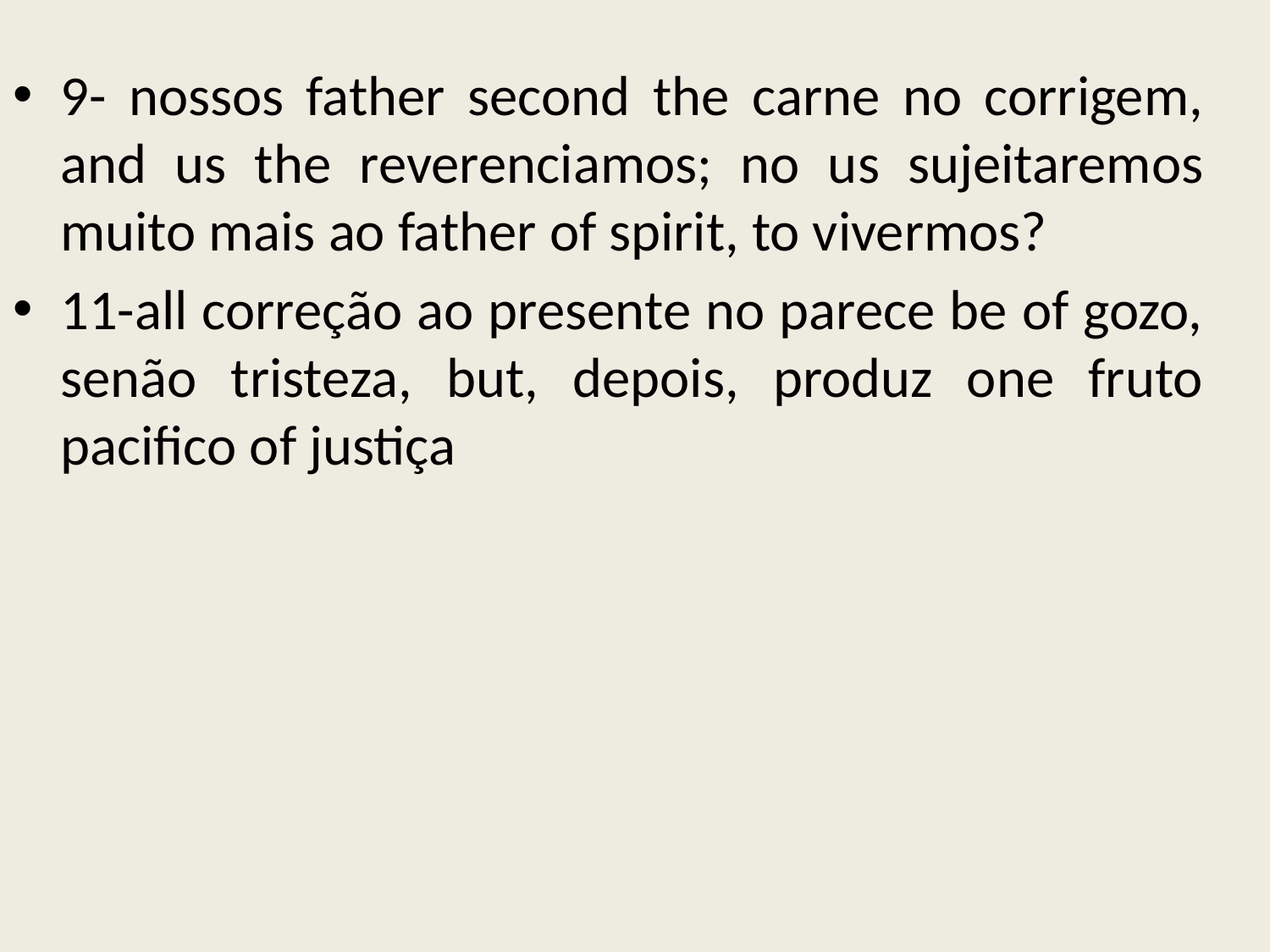

9- nossos father second the carne no corrigem, and us the reverenciamos; no us sujeitaremos muito mais ao father of spirit, to vivermos?
11-all correção ao presente no parece be of gozo, senão tristeza, but, depois, produz one fruto pacifico of justiça